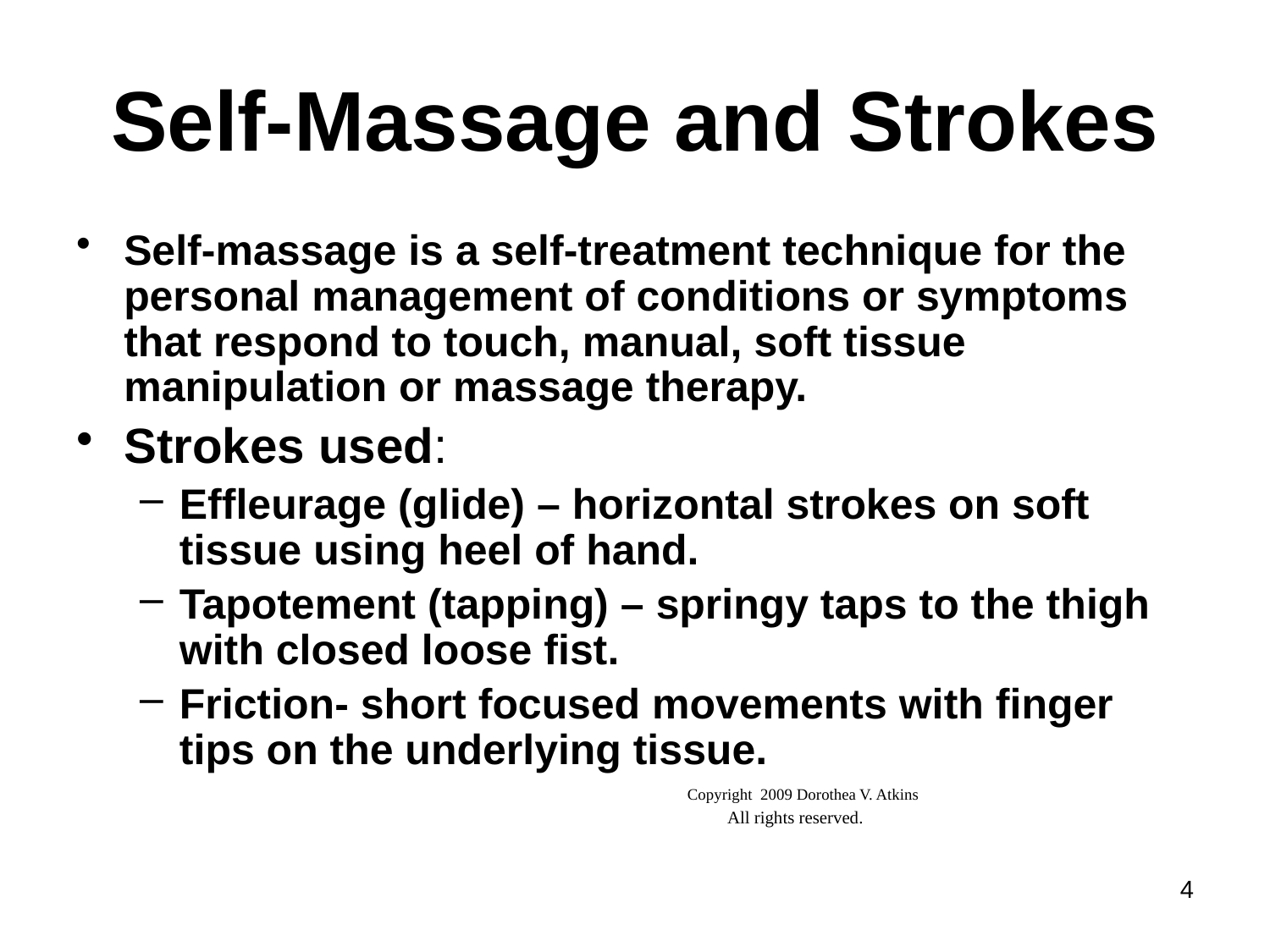

# Self-Massage and Strokes
Self-massage is a self-treatment technique for the personal management of conditions or symptoms that respond to touch, manual, soft tissue manipulation or massage therapy.
Strokes used:
Effleurage (glide) – horizontal strokes on soft tissue using heel of hand.
Tapotement (tapping) – springy taps to the thigh with closed loose fist.
Friction- short focused movements with finger tips on the underlying tissue.
					Copyright  2009 Dorothea V. Atkins
					         All rights reserved.

4